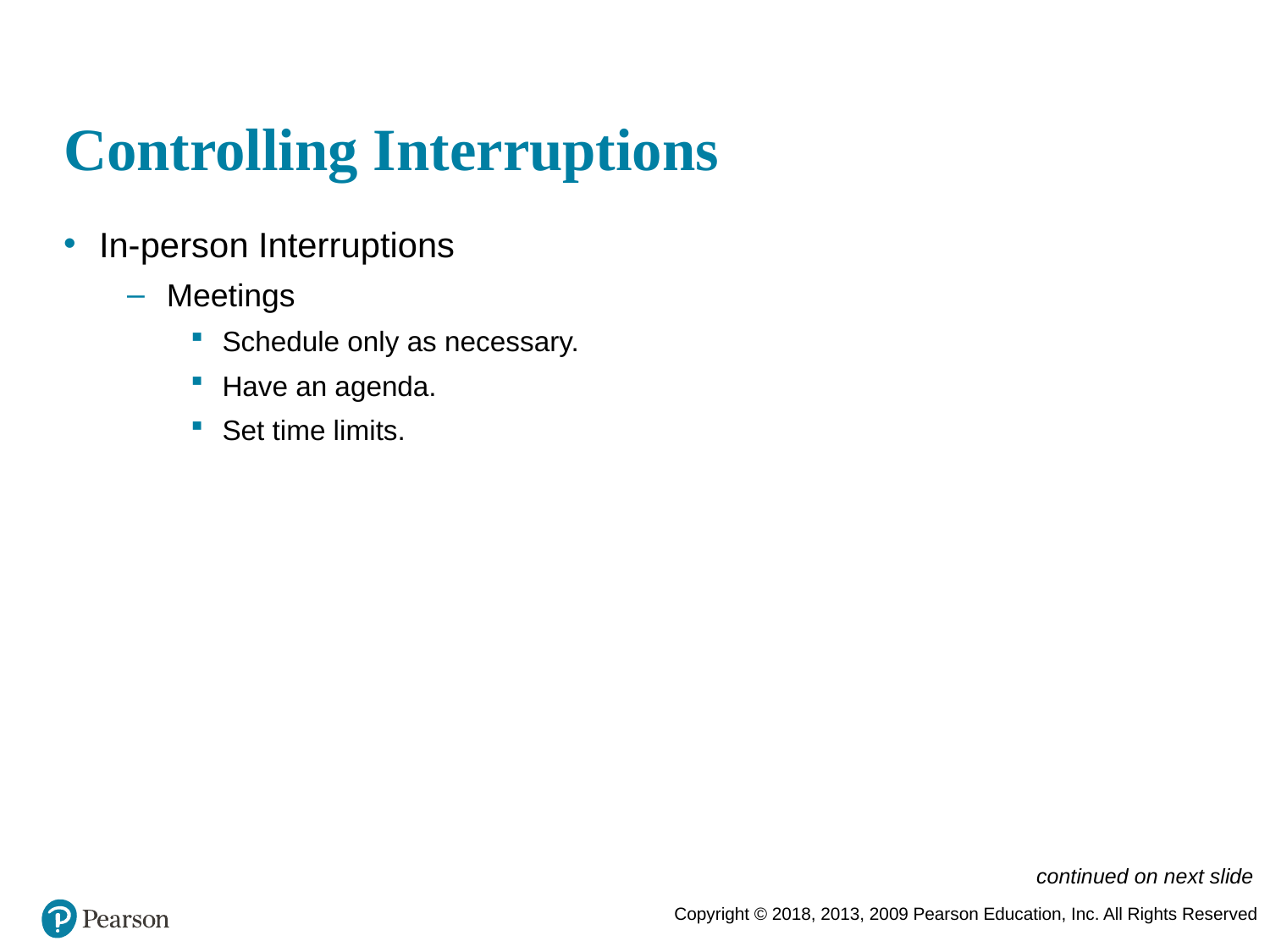

# Controlling Interruptions
In-person Interruptions
Meetings
Schedule only as necessary.
Have an agenda.
Set time limits.
continued on next slide